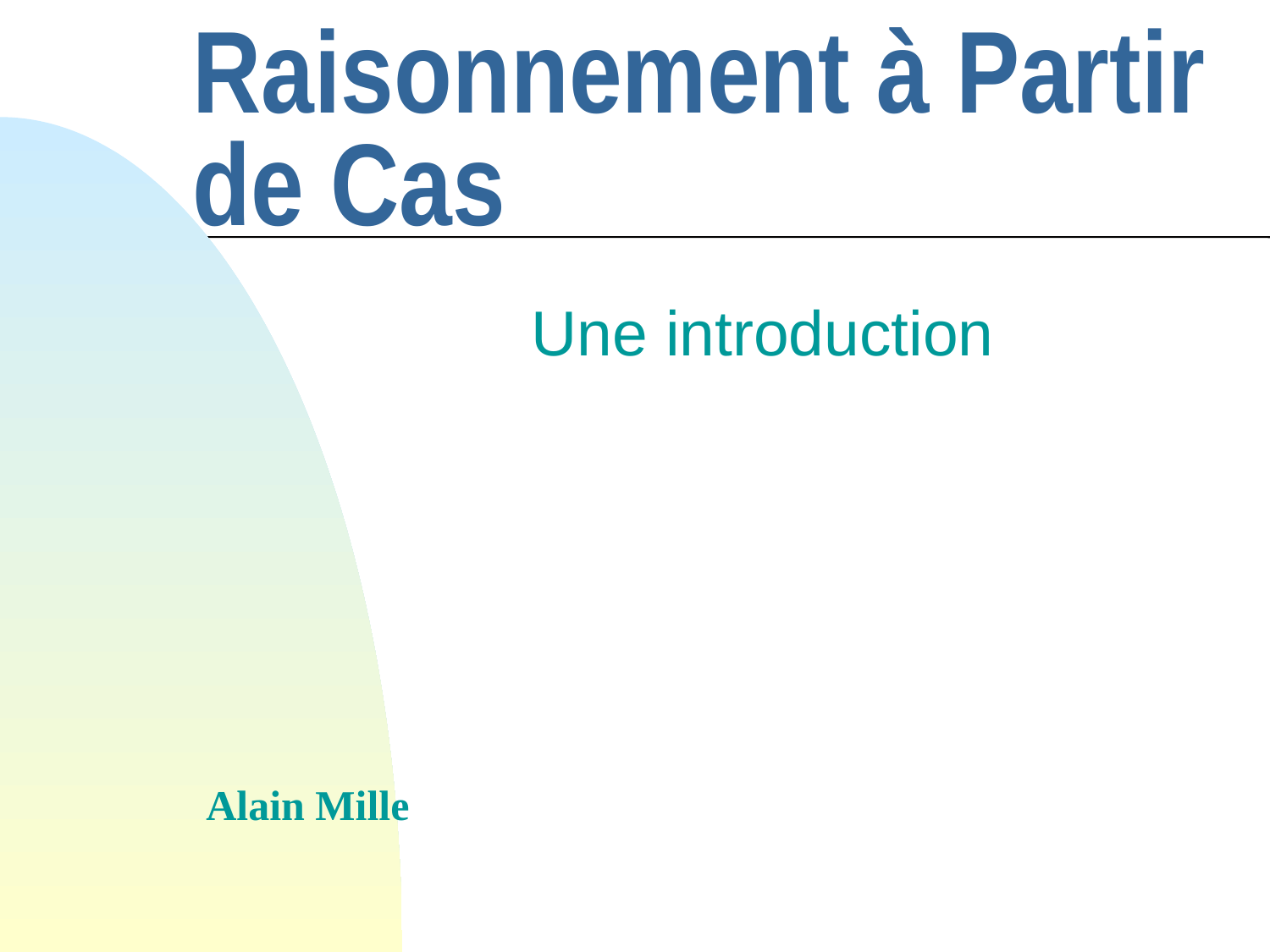

# Raisonnement à Partir de Cas
Une introduction

Alain Mille